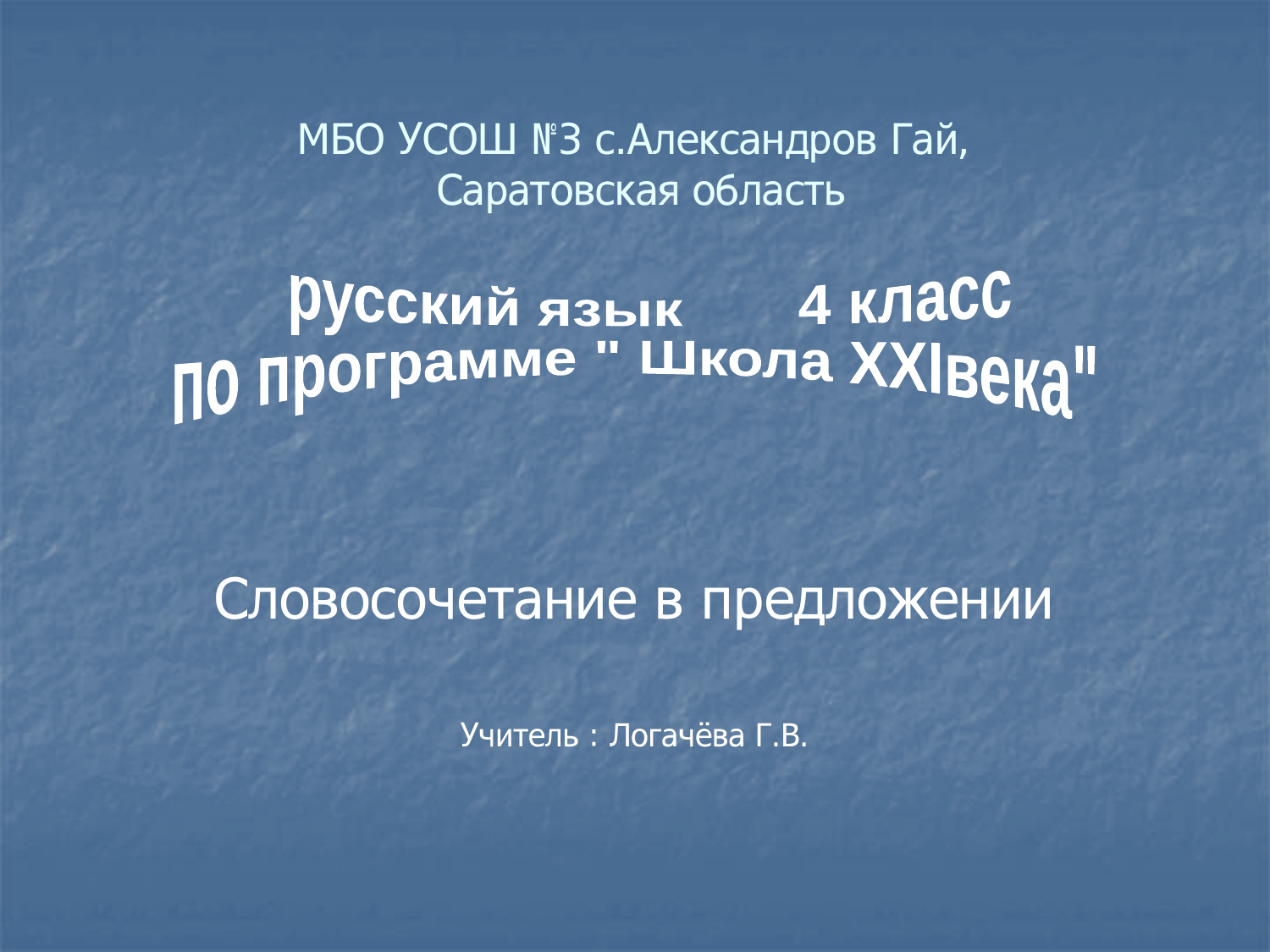

# МБО УСОШ №3 с.Александров Гай, Саратовская область
 русский язык       4 класс
по программе " Школа XXIвека"
Словосочетание в предложении

Учитель : Логачёва Г.В.